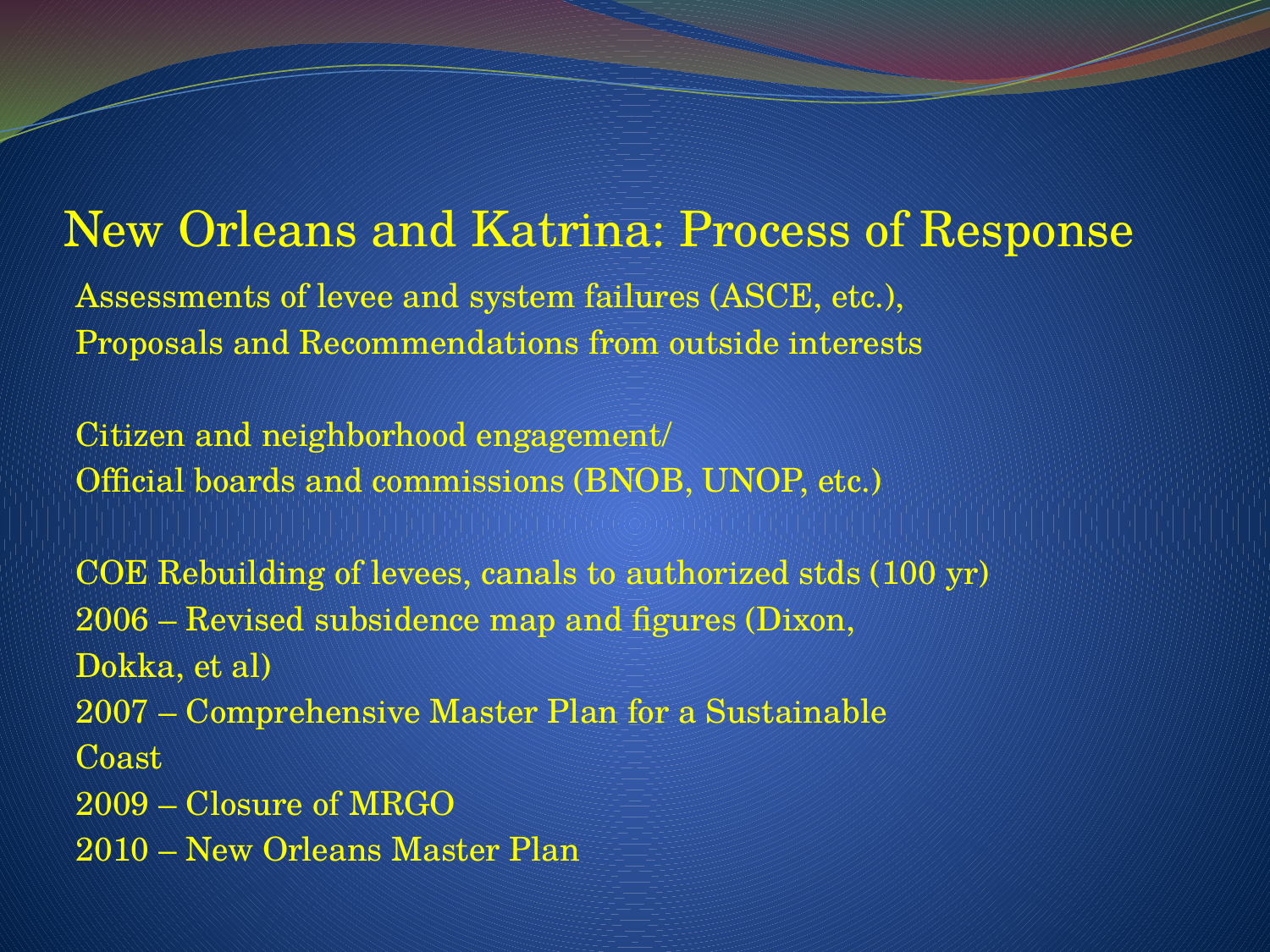

# New Orleans and Katrina: Process of Response
Assessments of levee and system failures (ASCE, etc.),
Proposals and Recommendations from outside interests

Citizen and neighborhood engagement/
Official boards and commissions (BNOB, UNOP, etc.)

COE Rebuilding of levees, canals to authorized stds (100 yr)
2006 – Revised subsidence map and figures (Dixon,
Dokka, et al)
2007 – Comprehensive Master Plan for a Sustainable
Coast
2009 – Closure of MRGO
2010 – New Orleans Master Plan